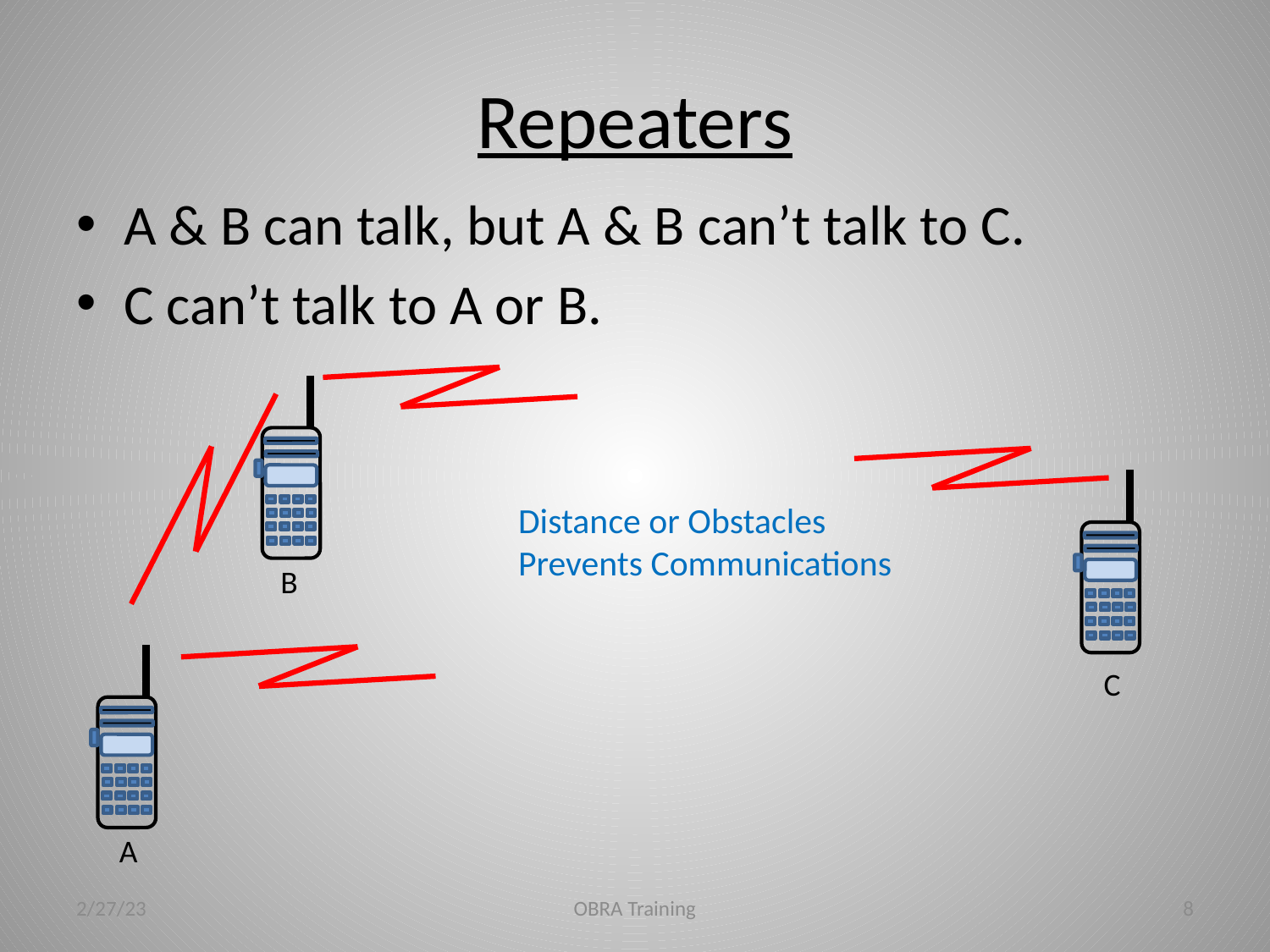

# Repeaters
A & B can talk, but A & B can’t talk to C.
C can’t talk to A or B.

Distance or Obstacles
Prevents Communications
B

C
A
2/27/23
OBRA Training
8